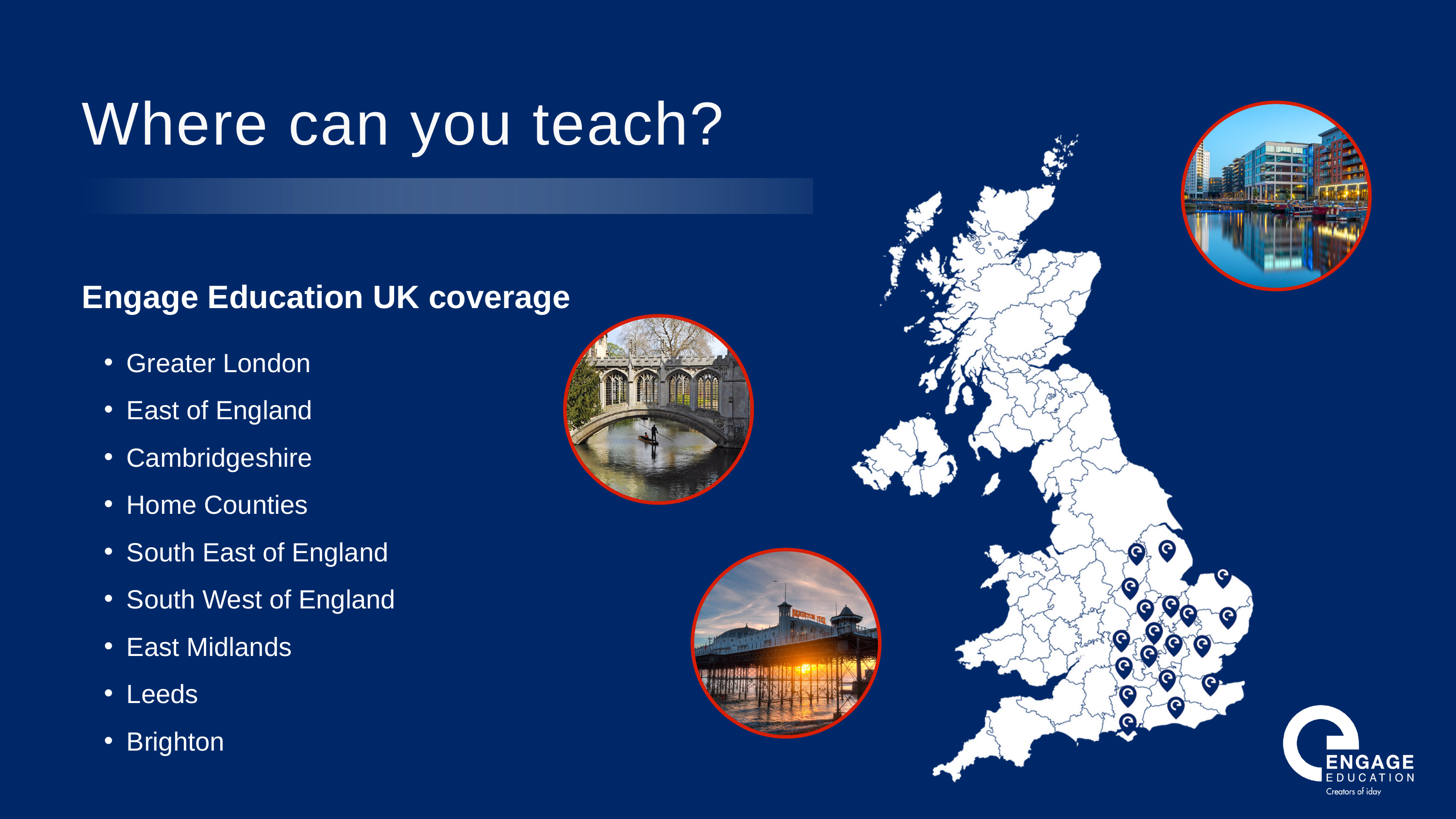

Where can you teach?

Engage Education UK coverage

Greater London
East of England
Cambridgeshire
Home Counties
South East of England
South West of England
East Midlands
Leeds
Brighton